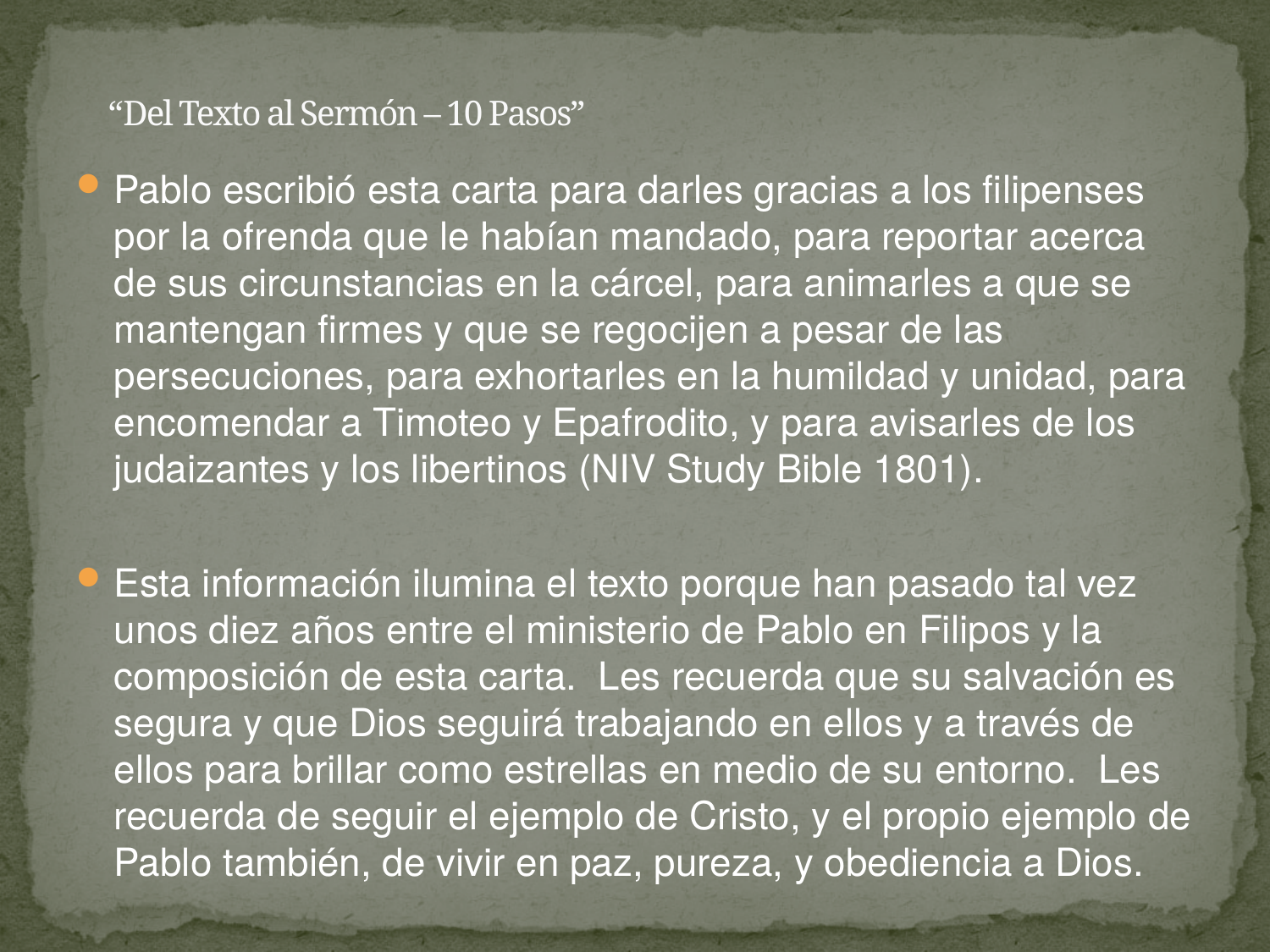

# “Del Texto al Sermón – 10 Pasos”
Pablo escribió esta carta para darles gracias a los filipenses por la ofrenda que le habían mandado, para reportar acerca de sus circunstancias en la cárcel, para animarles a que se mantengan firmes y que se regocijen a pesar de las persecuciones, para exhortarles en la humildad y unidad, para encomendar a Timoteo y Epafrodito, y para avisarles de los judaizantes y los libertinos (NIV Study Bible 1801).

Esta información ilumina el texto porque han pasado tal vez unos diez años entre el ministerio de Pablo en Filipos y la composición de esta carta.  Les recuerda que su salvación es segura y que Dios seguirá trabajando en ellos y a través de ellos para brillar como estrellas en medio de su entorno.  Les recuerda de seguir el ejemplo de Cristo, y el propio ejemplo de Pablo también, de vivir en paz, pureza, y obediencia a Dios.